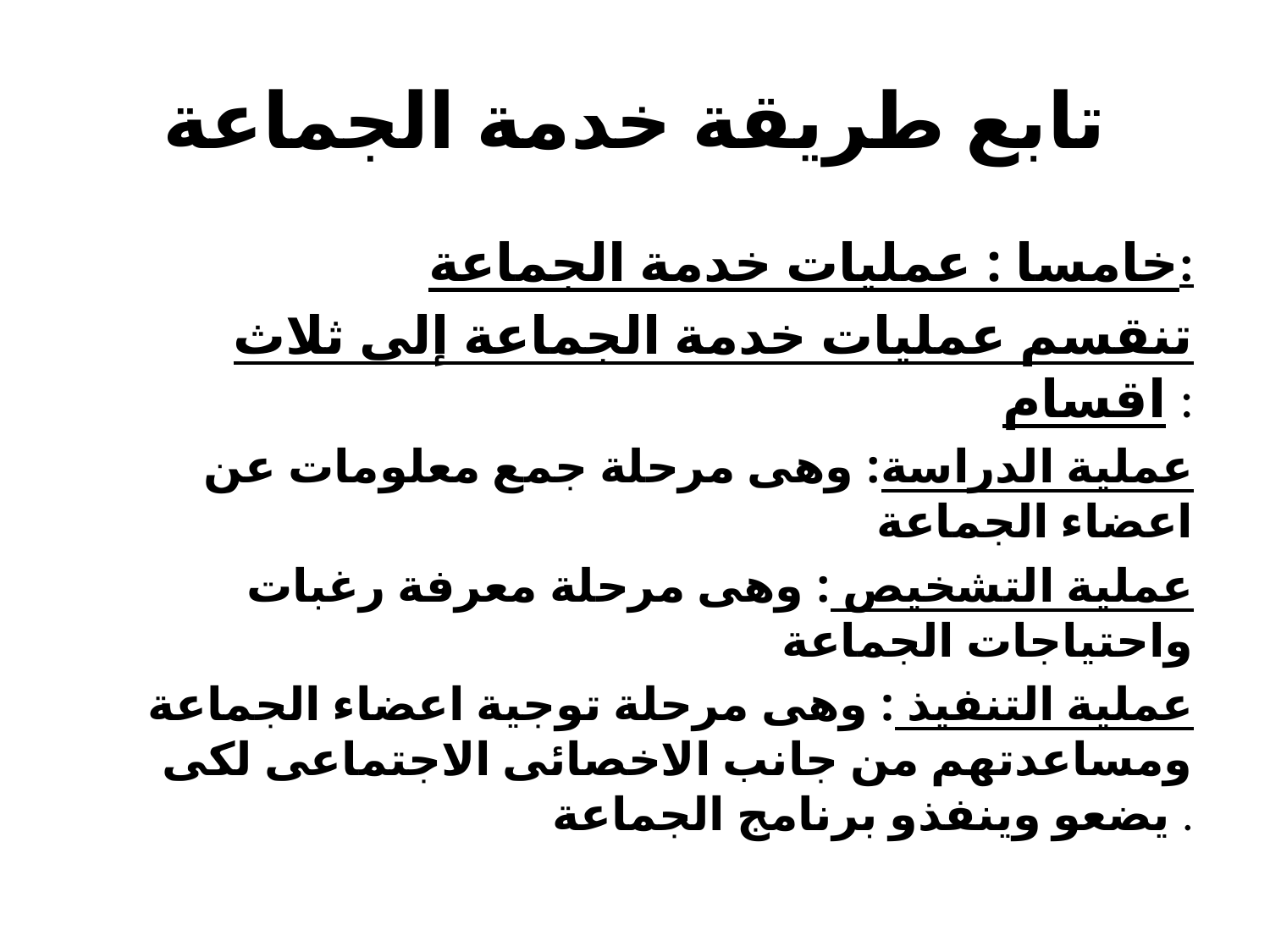

# تابع طريقة خدمة الجماعة
خامسا : عمليات خدمة الجماعة:
تنقسم عمليات خدمة الجماعة إلى ثلاث اقسام :
عملية الدراسة: وهى مرحلة جمع معلومات عن اعضاء الجماعة
عملية التشخيص : وهى مرحلة معرفة رغبات واحتياجات الجماعة
عملية التنفيذ : وهى مرحلة توجية اعضاء الجماعة ومساعدتهم من جانب الاخصائى الاجتماعى لكى يضعو وينفذو برنامج الجماعة .